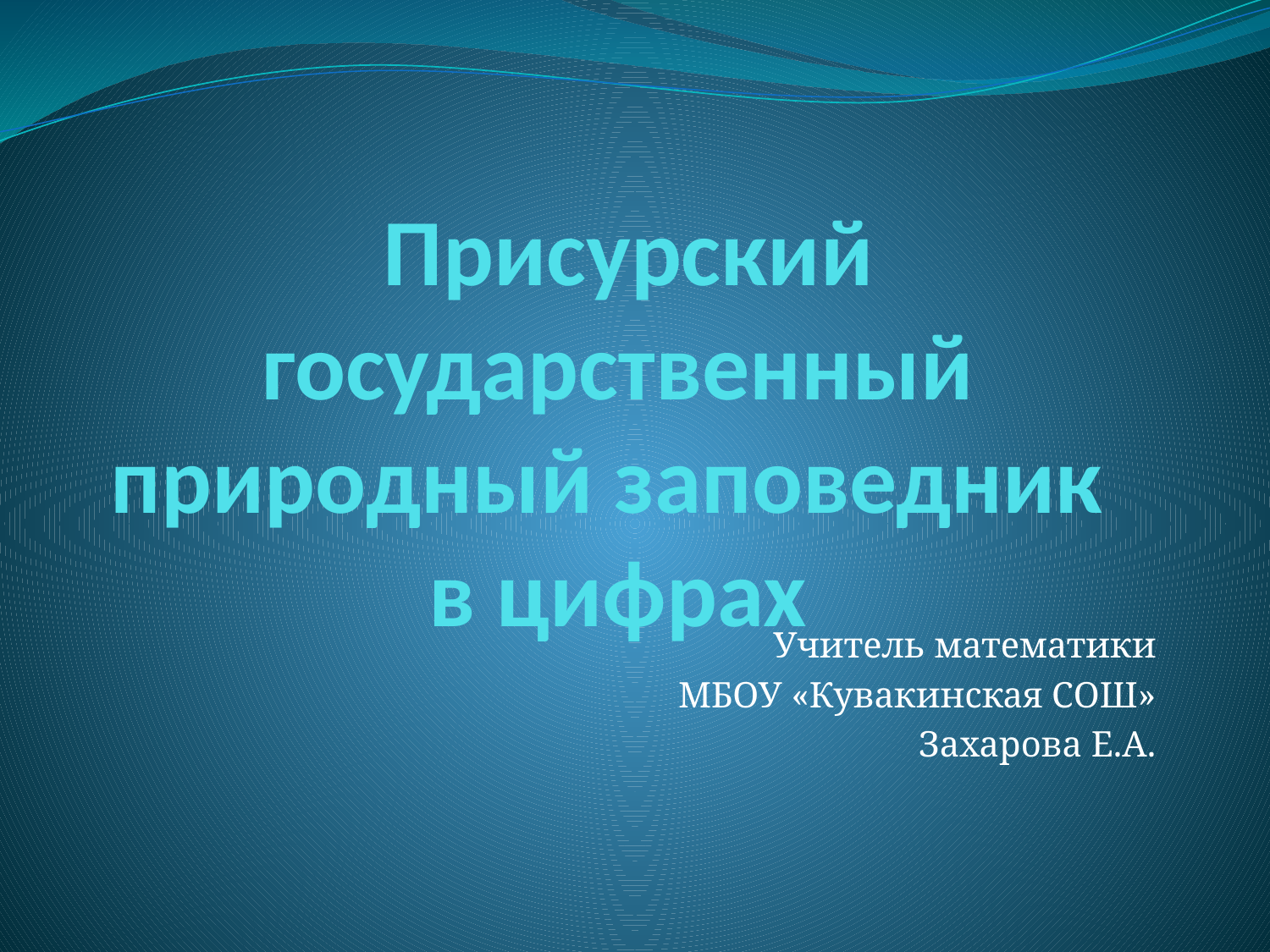

# Присурский государственный природный заповедник в цифрах

Учитель математики
МБОУ «Кувакинская СОШ»
Захарова Е.А.